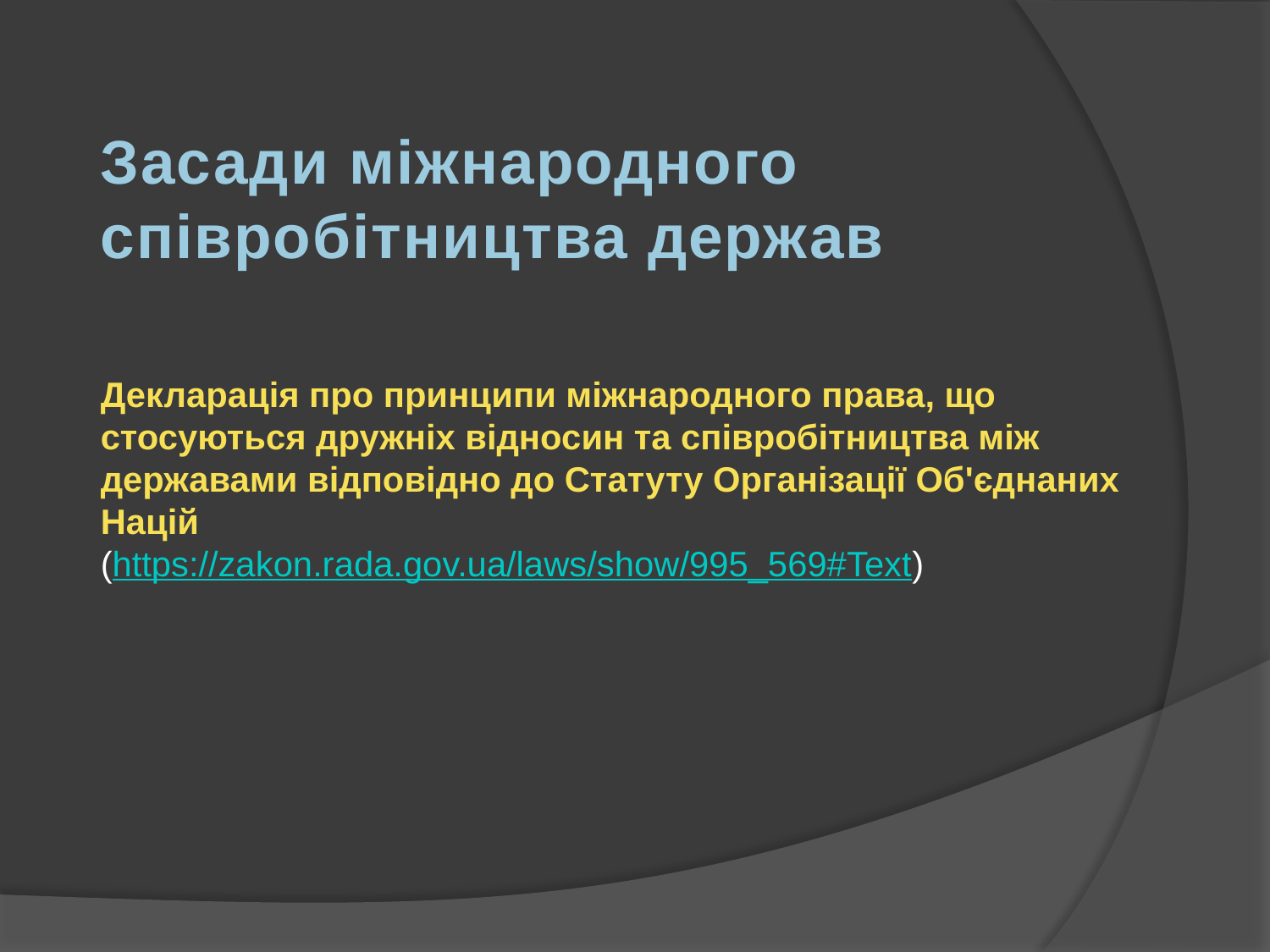

Засади міжнародного співробітництва держав
Декларація про принципи міжнародного права, що стосуються дружніх відносин та співробітництва між державами відповідно до Статуту Організації Об'єднаних Націй
(https://zakon.rada.gov.ua/laws/show/995_569#Text)